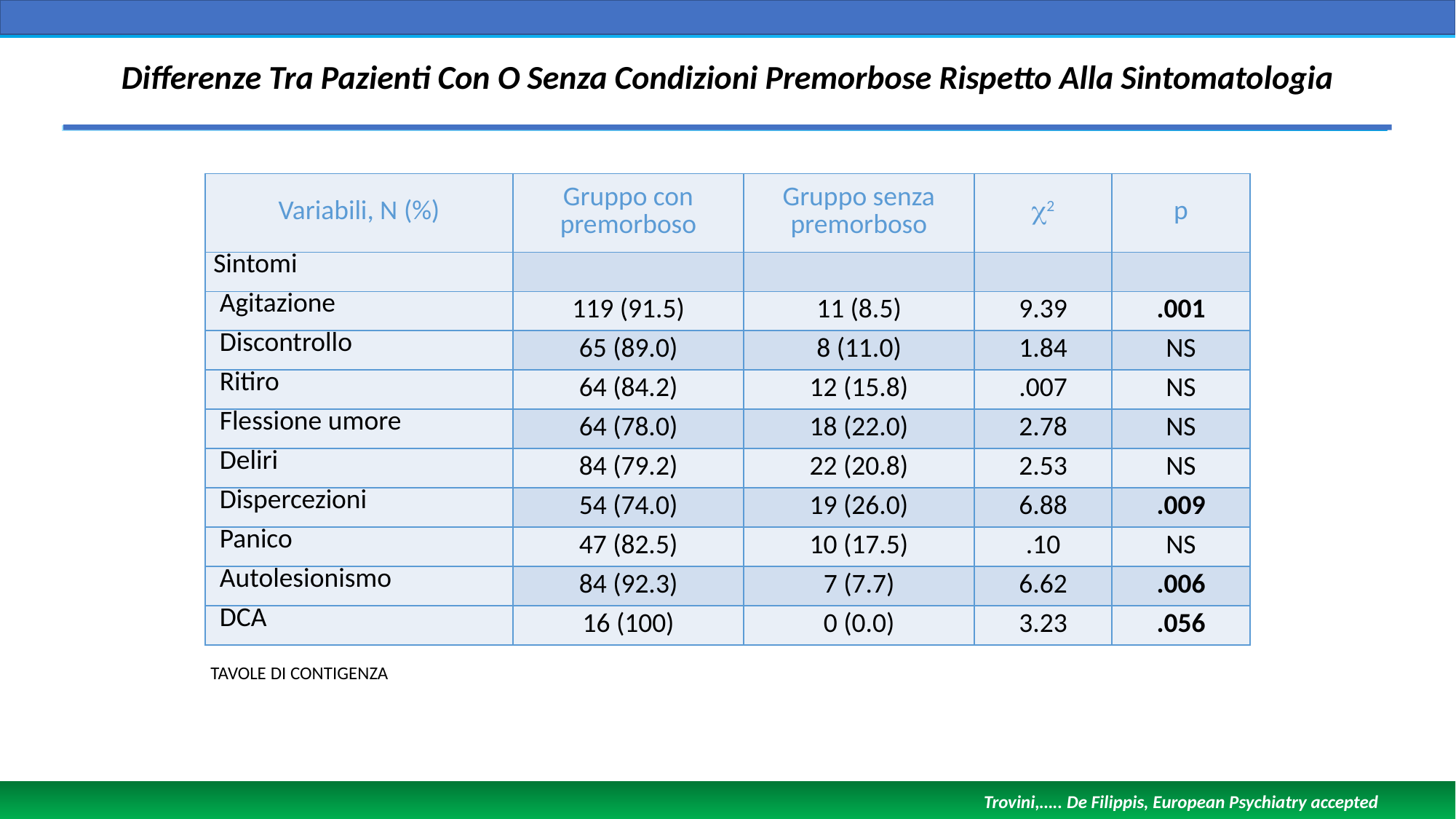

# Differenze Tra Pazienti Con O Senza Condizioni Premorbose Rispetto Alla Sintomatologia

| Variabili, N (%) | Gruppo con premorboso | Gruppo senza premorboso | χ2 | p |
| --- | --- | --- | --- | --- |
| Sintomi |  |  |  |  |
| Agitazione | 119 (91.5) | 11 (8.5) | 9.39 | .001 |
| Discontrollo | 65 (89.0) | 8 (11.0) | 1.84 | NS |
| Ritiro | 64 (84.2) | 12 (15.8) | .007 | NS |
| Flessione umore | 64 (78.0) | 18 (22.0) | 2.78 | NS |
| Deliri | 84 (79.2) | 22 (20.8) | 2.53 | NS |
| Dispercezioni | 54 (74.0) | 19 (26.0) | 6.88 | .009 |
| Panico | 47 (82.5) | 10 (17.5) | .10 | NS |
| Autolesionismo | 84 (92.3) | 7 (7.7) | 6.62 | .006 |
| DCA | 16 (100) | 0 (0.0) | 3.23 | .056 |
TAVOLE DI CONTIGENZA
Trovini,….. De Filippis, European Psychiatry accepted